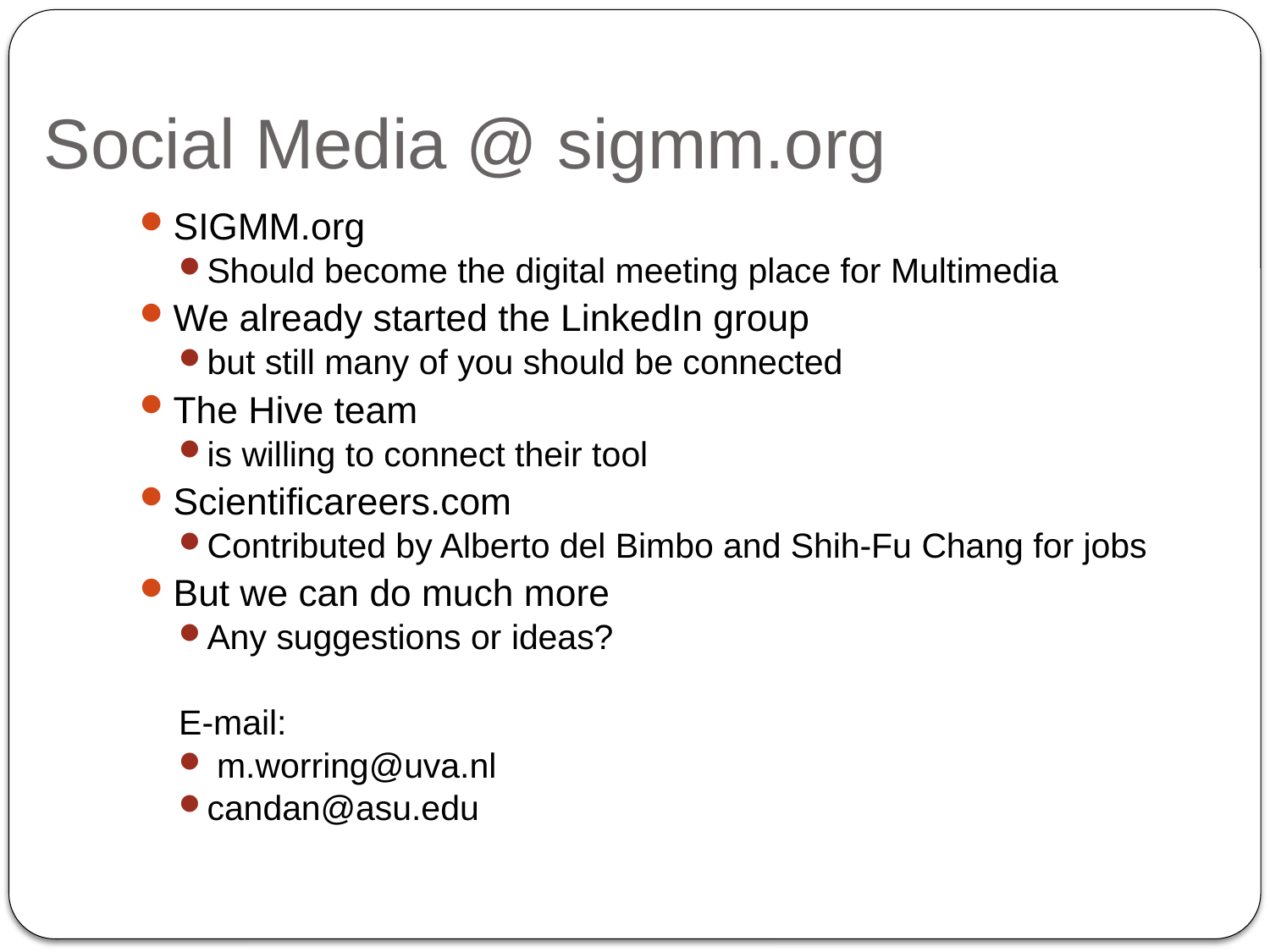

# Social Media @ sigmm.org
SIGMM.org
Should become the digital meeting place for Multimedia
We already started the LinkedIn group
but still many of you should be connected
The Hive team
is willing to connect their tool
Scientificareers.com
Contributed by Alberto del Bimbo and Shih-Fu Chang for jobs
But we can do much more
Any suggestions or ideas?

E-mail:
 m.worring@uva.nl
candan@asu.edu